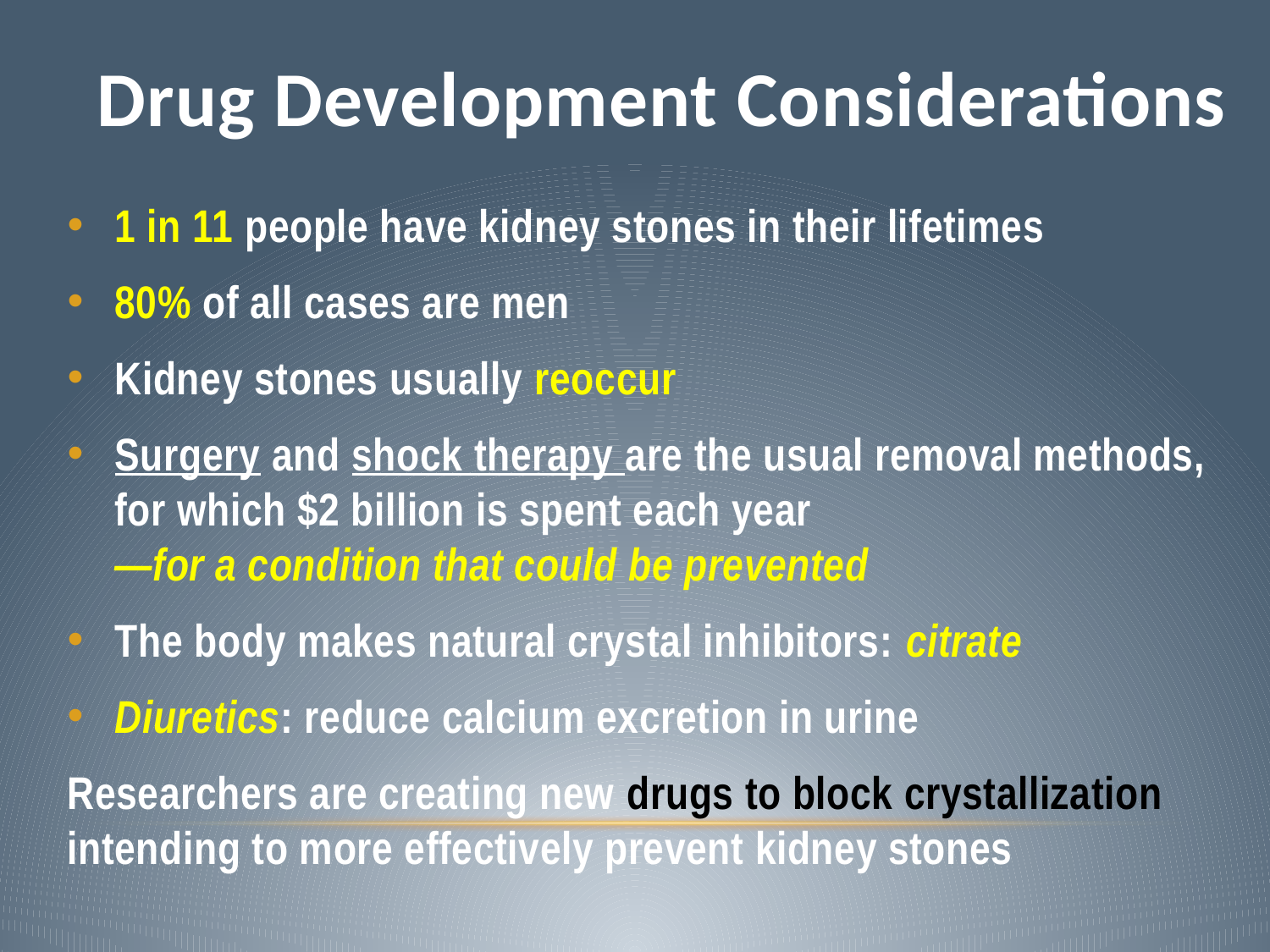

# Drug Development Considerations
1 in 11 people have kidney stones in their lifetimes
80% of all cases are men
Kidney stones usually reoccur
Surgery and shock therapy are the usual removal methods, for which $2 billion is spent each year
—for a condition that could be prevented
The body makes natural crystal inhibitors: citrate
Diuretics: reduce calcium excretion in urine
Researchers are creating new drugs to block crystallization intending to more effectively prevent kidney stones